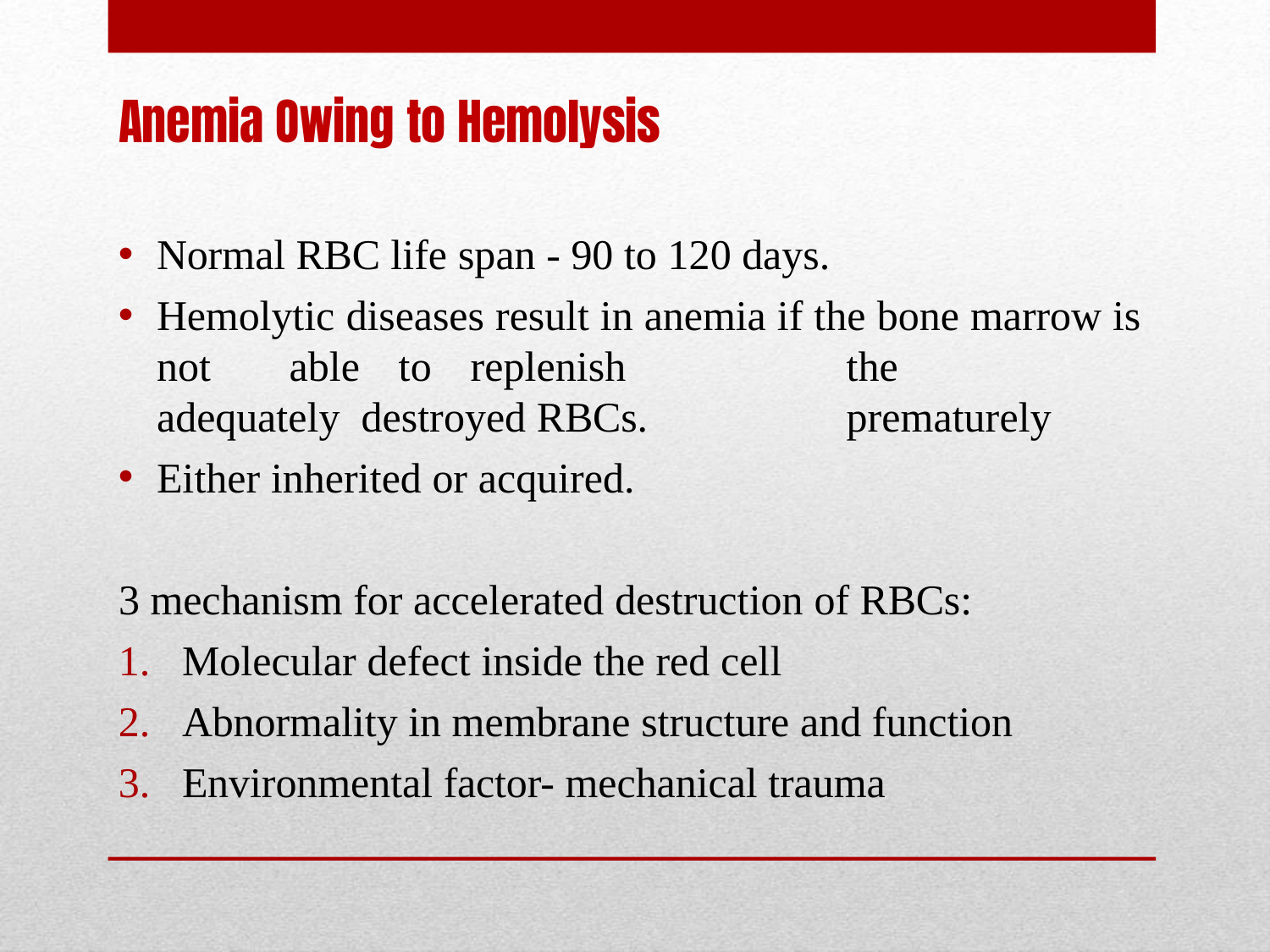

# Anemia Owing to Hemolysis
Normal RBC life span - 90 to 120 days.
Hemolytic diseases result in anemia if the bone marrow is
not	able	to	replenish	adequately  destroyed RBCs.
Either inherited or acquired.
the	prematurely
3 mechanism for accelerated destruction of RBCs:
Molecular defect inside the red cell
Abnormality in membrane structure and function
Environmental factor- mechanical trauma